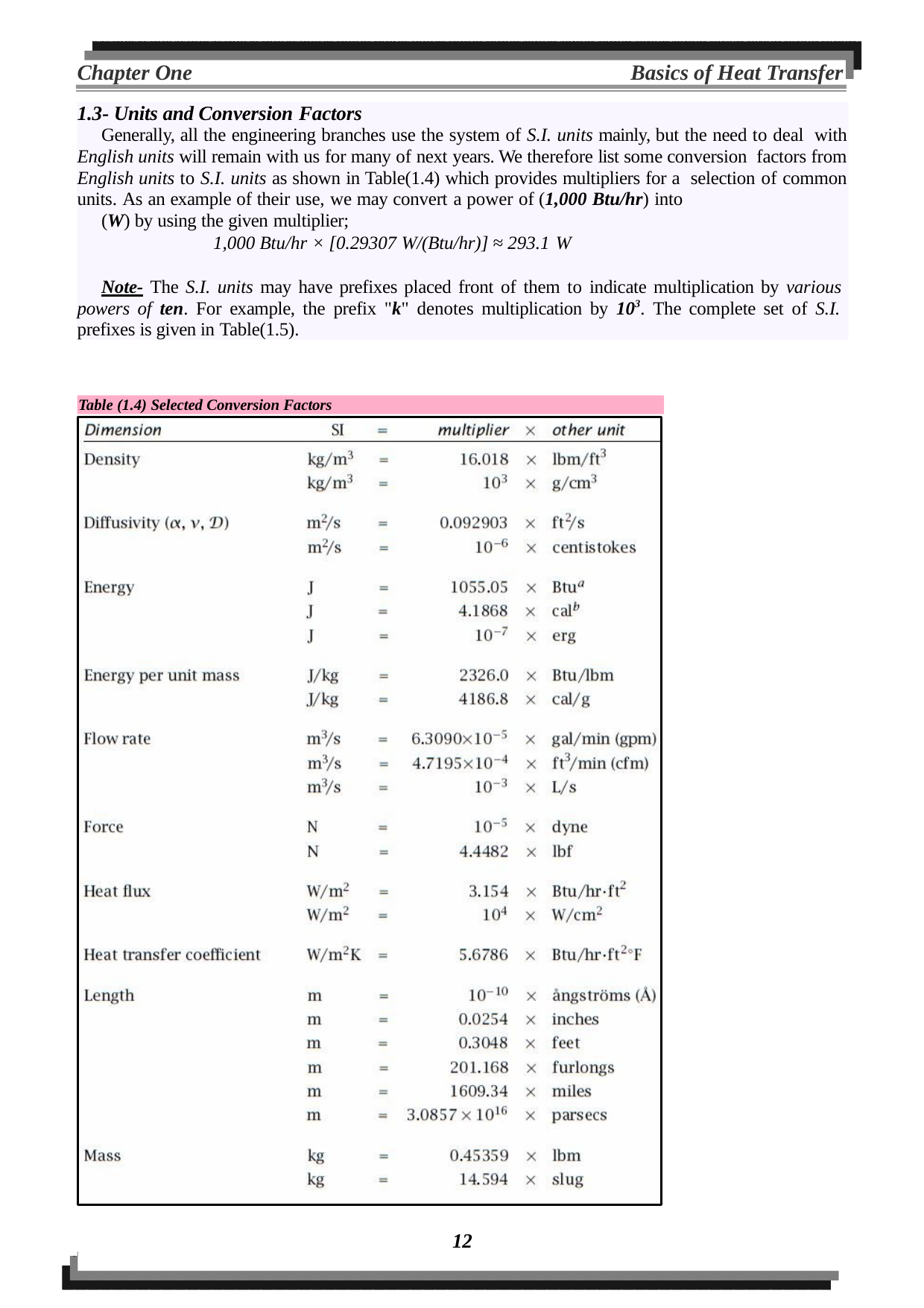

Chapter One	Basics of Heat Transfer

1.3- Units and Conversion Factors
Generally, all the engineering branches use the system of S.I. units mainly, but the need to deal  with English units will remain with us for many of next years. We therefore list some conversion  factors from English units to S.I. units as shown in Table(1.4) which provides multipliers for a  selection of common units. As an example of their use, we may convert a power of (1,000 Btu/hr) into
(W) by using the given multiplier;
1,000 Btu/hr × [0.29307 W/(Btu/hr)] ≈ 293.1 W

Note- The S.I. units may have prefixes placed front of them to indicate multiplication by various  powers of ten. For example, the prefix "k" denotes multiplication by 103. The complete set of S.I.  prefixes is given in Table(1.5).

Table (1.4) Selected Conversion Factors

12